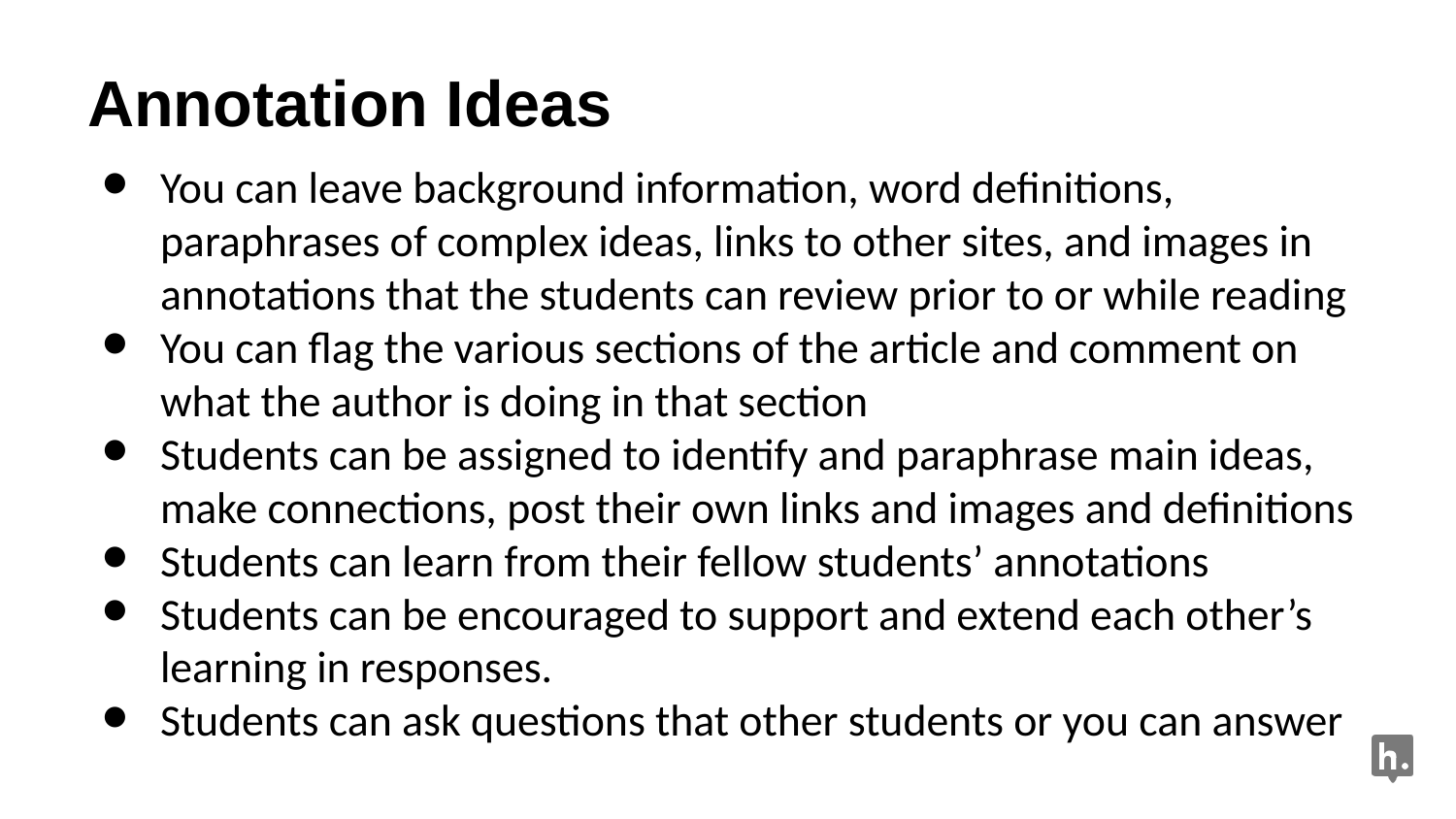

# Annotation Ideas
You can leave background information, word definitions, paraphrases of complex ideas, links to other sites, and images in annotations that the students can review prior to or while reading
You can flag the various sections of the article and comment on what the author is doing in that section
Students can be assigned to identify and paraphrase main ideas, make connections, post their own links and images and definitions
Students can learn from their fellow students’ annotations
Students can be encouraged to support and extend each other’s learning in responses.
Students can ask questions that other students or you can answer